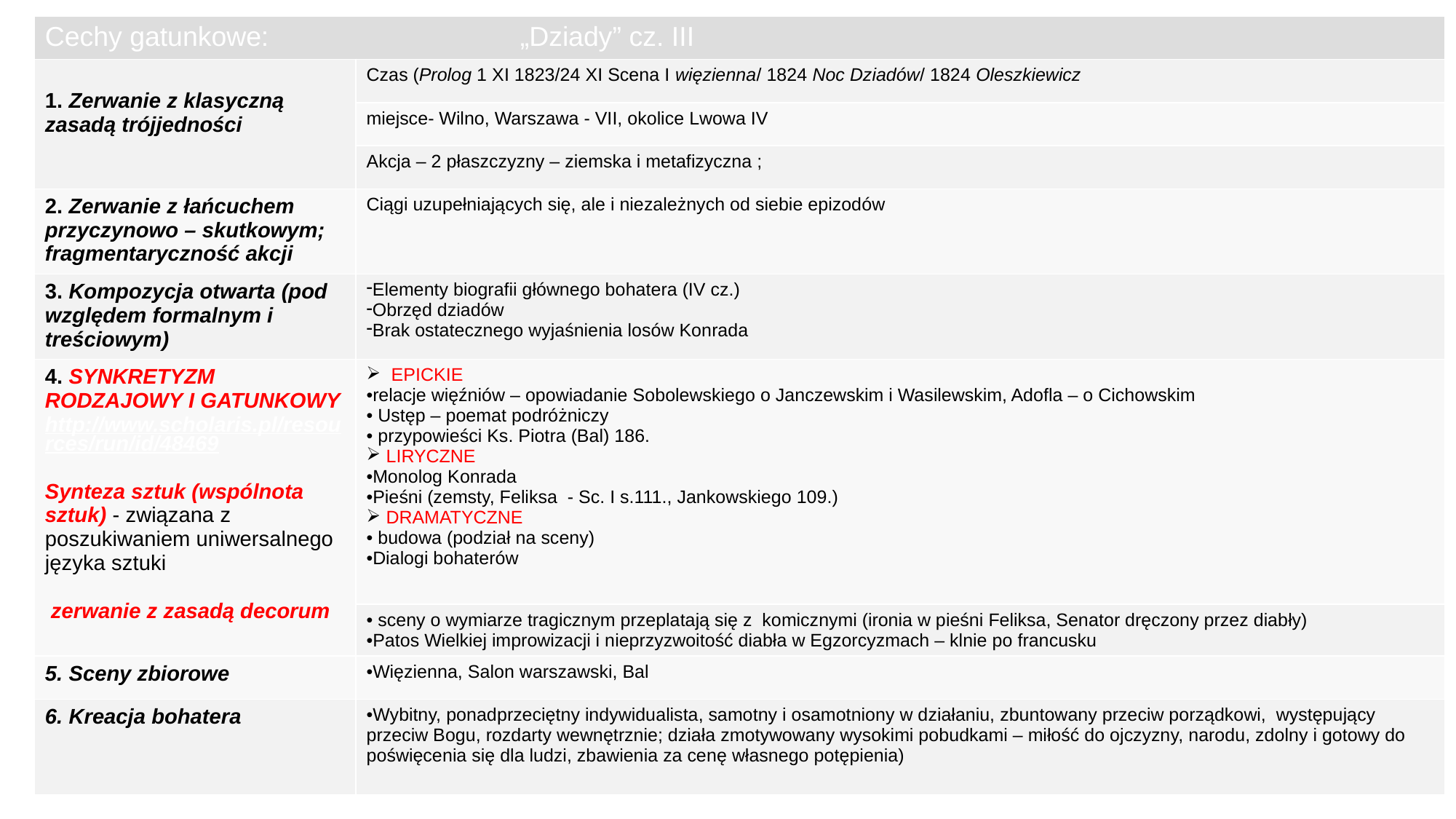

| Cechy gatunkowe: „Dziady” cz. III |  |
| --- | --- |
| 1. Zerwanie z klasyczną zasadą trójjedności | Czas (Prolog 1 XI 1823/24 XI Scena I więzienna/ 1824 Noc Dziadów/ 1824 Oleszkiewicz |
|  | miejsce- Wilno, Warszawa - VII, okolice Lwowa IV |
|  | Akcja – 2 płaszczyzny – ziemska i metafizyczna ; |
| 2. Zerwanie z łańcuchem przyczynowo – skutkowym; fragmentaryczność akcji | Ciągi uzupełniających się, ale i niezależnych od siebie epizodów |
| 3. Kompozycja otwarta (pod względem formalnym i treściowym) | Elementy biografii głównego bohatera (IV cz.) Obrzęd dziadów Brak ostatecznego wyjaśnienia losów Konrada |
| 4. SYNKRETYZM RODZAJOWY I GATUNKOWY http://www.scholaris.pl/resources/run/id/48469 Synteza sztuk (wspólnota sztuk) - związana z poszukiwaniem uniwersalnego języka sztuki zerwanie z zasadą decorum | EPICKIE relacje więźniów – opowiadanie Sobolewskiego o Janczewskim i Wasilewskim, Adofla – o Cichowskim Ustęp – poemat podróżniczy przypowieści Ks. Piotra (Bal) 186. LIRYCZNE Monolog Konrada Pieśni (zemsty, Feliksa - Sc. I s.111., Jankowskiego 109.) DRAMATYCZNE budowa (podział na sceny) Dialogi bohaterów |
|  | sceny o wymiarze tragicznym przeplatają się z komicznymi (ironia w pieśni Feliksa, Senator dręczony przez diabły) Patos Wielkiej improwizacji i nieprzyzwoitość diabła w Egzorcyzmach – klnie po francusku |
| 5. Sceny zbiorowe | Więzienna, Salon warszawski, Bal |
| 6. Kreacja bohatera | Wybitny, ponadprzeciętny indywidualista, samotny i osamotniony w działaniu, zbuntowany przeciw porządkowi, występujący przeciw Bogu, rozdarty wewnętrznie; działa zmotywowany wysokimi pobudkami – miłość do ojczyzny, narodu, zdolny i gotowy do poświęcenia się dla ludzi, zbawienia za cenę własnego potępienia) |
# http://www.scholaris.pl/resources/run/id/48469